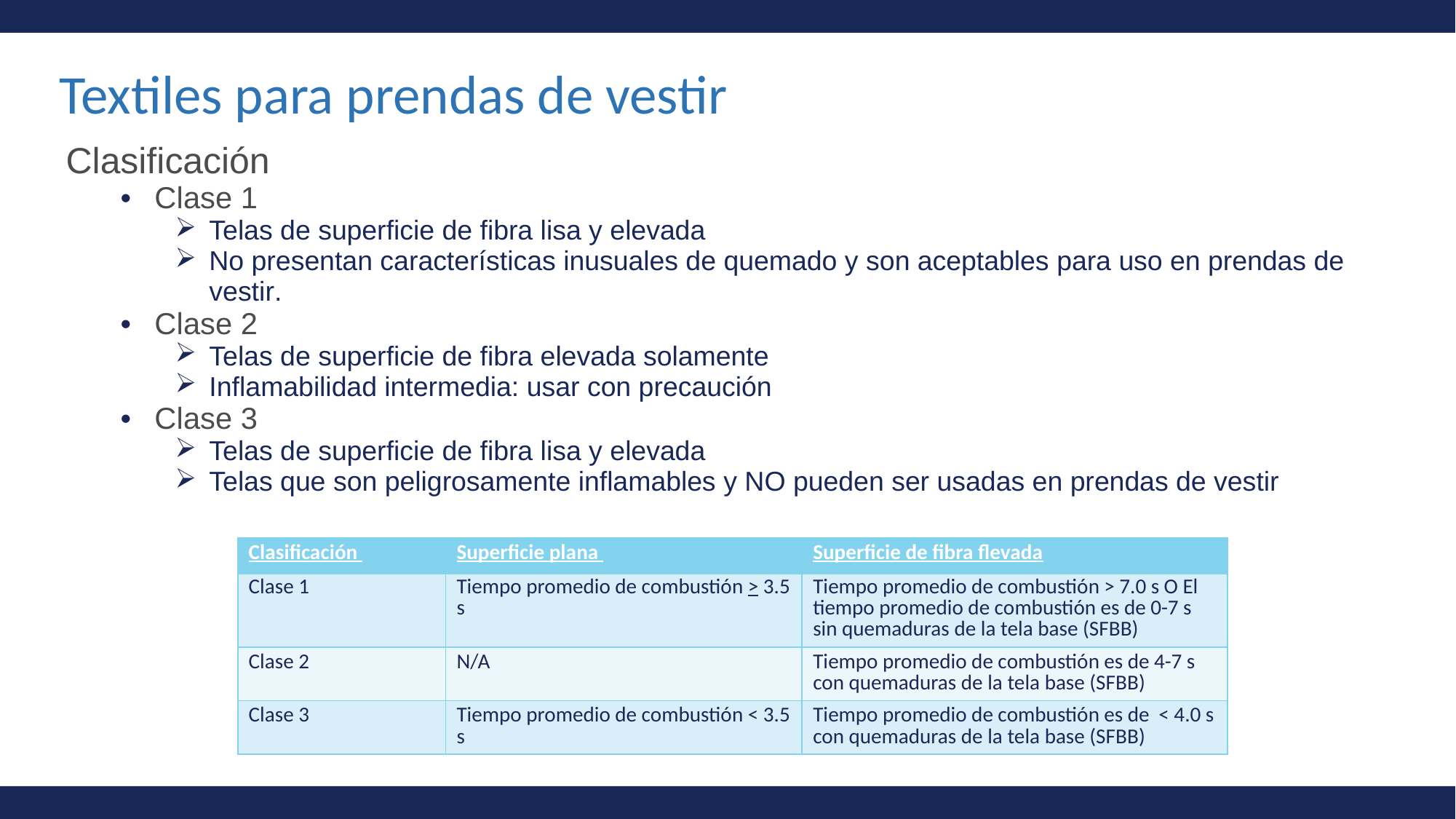

# Textiles para prendas de vestir
Clasificación
Clase 1
Telas de superficie de fibra lisa y elevada
No presentan características inusuales de quemado y son aceptables para uso en prendas de vestir.
Clase 2
Telas de superficie de fibra elevada solamente
Inflamabilidad intermedia: usar con precaución
Clase 3
Telas de superficie de fibra lisa y elevada
Telas que son peligrosamente inflamables y NO pueden ser usadas en prendas de vestir

| Clasificación | Superficie plana | Superficie de fibra flevada |
| --- | --- | --- |
| Clase 1 | Tiempo promedio de combustión > 3.5 s | Tiempo promedio de combustión > 7.0 s O El tiempo promedio de combustión es de 0-7 s sin quemaduras de la tela base (SFBB) |
| Clase 2 | N/A | Tiempo promedio de combustión es de 4-7 s con quemaduras de la tela base (SFBB) |
| Clase 3 | Tiempo promedio de combustión < 3.5 s | Tiempo promedio de combustión es de < 4.0 s con quemaduras de la tela base (SFBB) |